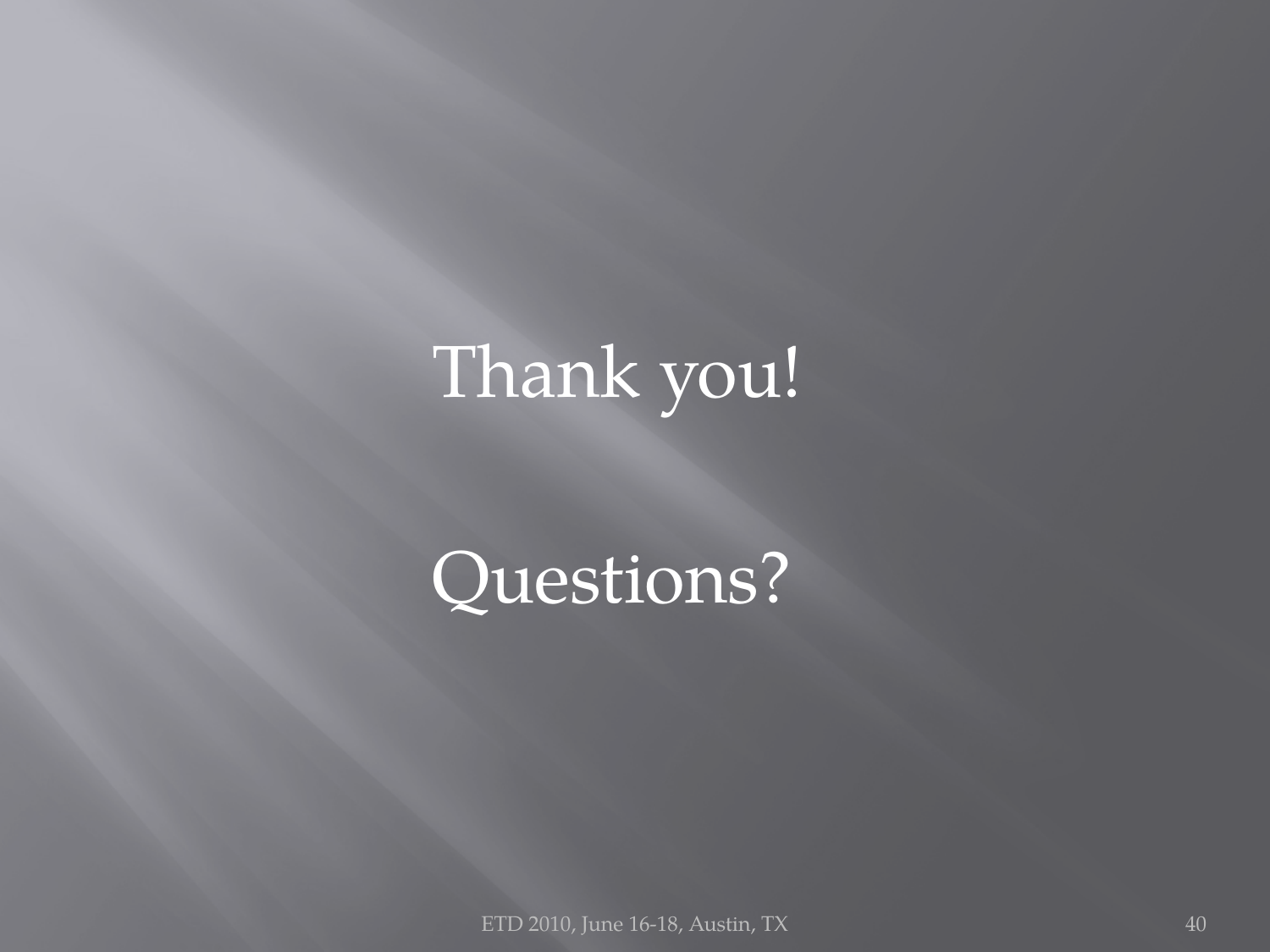

Thank you!

Questions?
ETD 2010, June 16-18, Austin, TX
40